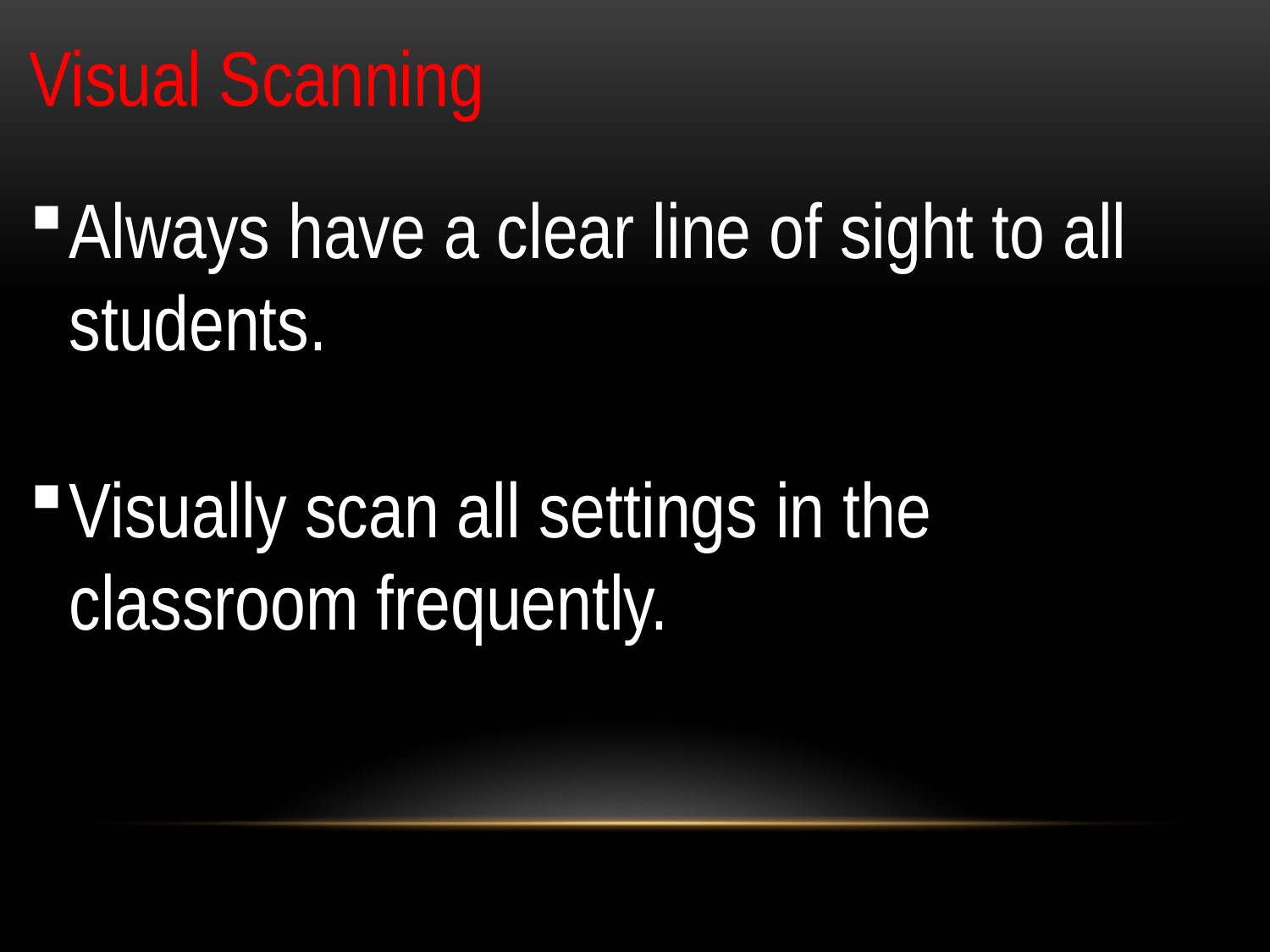

Visual Scanning

Always have a clear line of sight to all students.

Visually scan all settings in the classroom frequently.